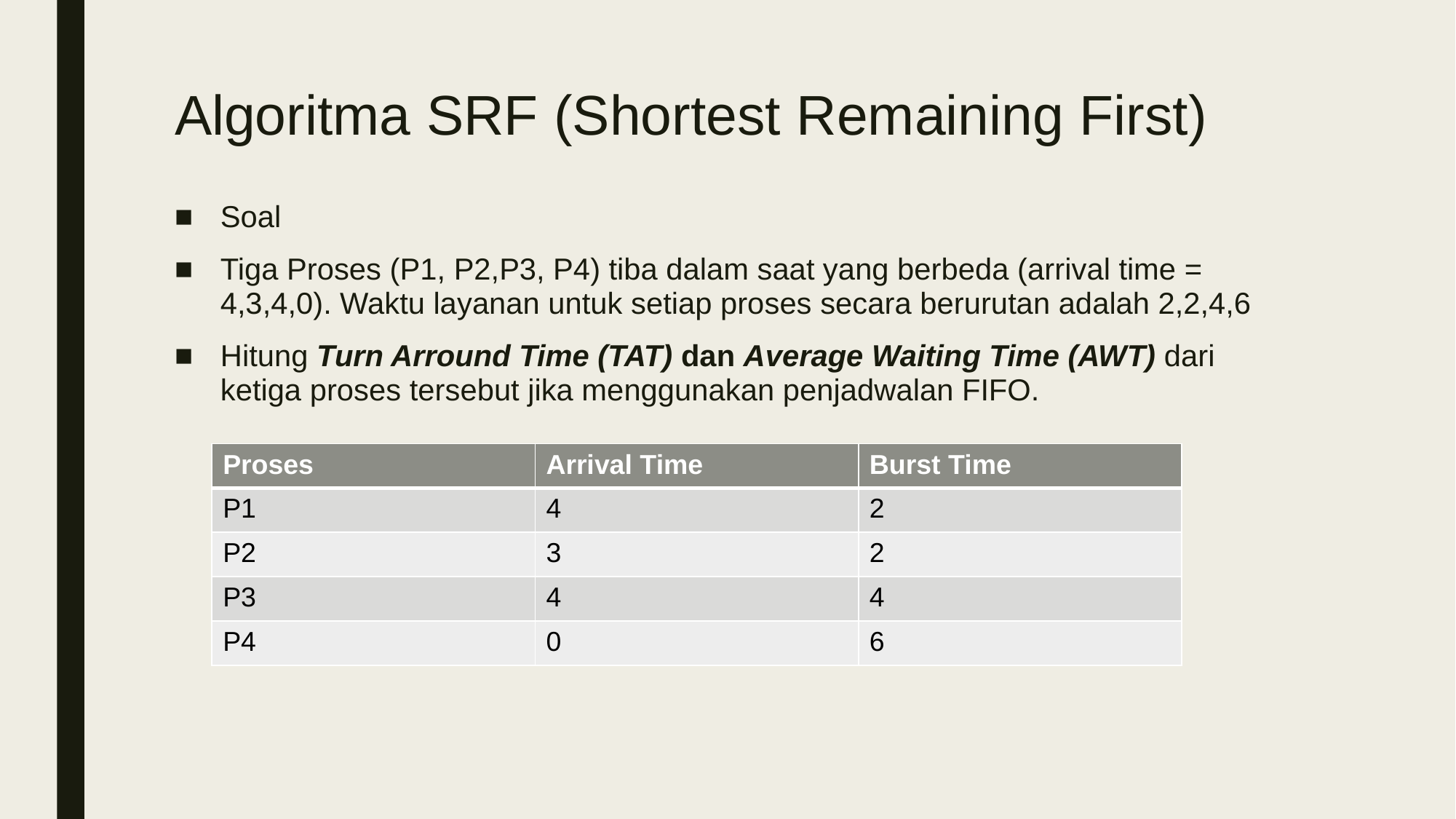

# Algoritma SRF (Shortest Remaining First)
Soal
Tiga Proses (P1, P2,P3, P4) tiba dalam saat yang berbeda (arrival time = 4,3,4,0). Waktu layanan untuk setiap proses secara berurutan adalah 2,2,4,6
Hitung Turn Arround Time (TAT) dan Average Waiting Time (AWT) dari ketiga proses tersebut jika menggunakan penjadwalan FIFO.

| Proses | Arrival Time | Burst Time |
| --- | --- | --- |
| P1 | 4 | 2 |
| P2 | 3 | 2 |
| P3 | 4 | 4 |
| P4 | 0 | 6 |